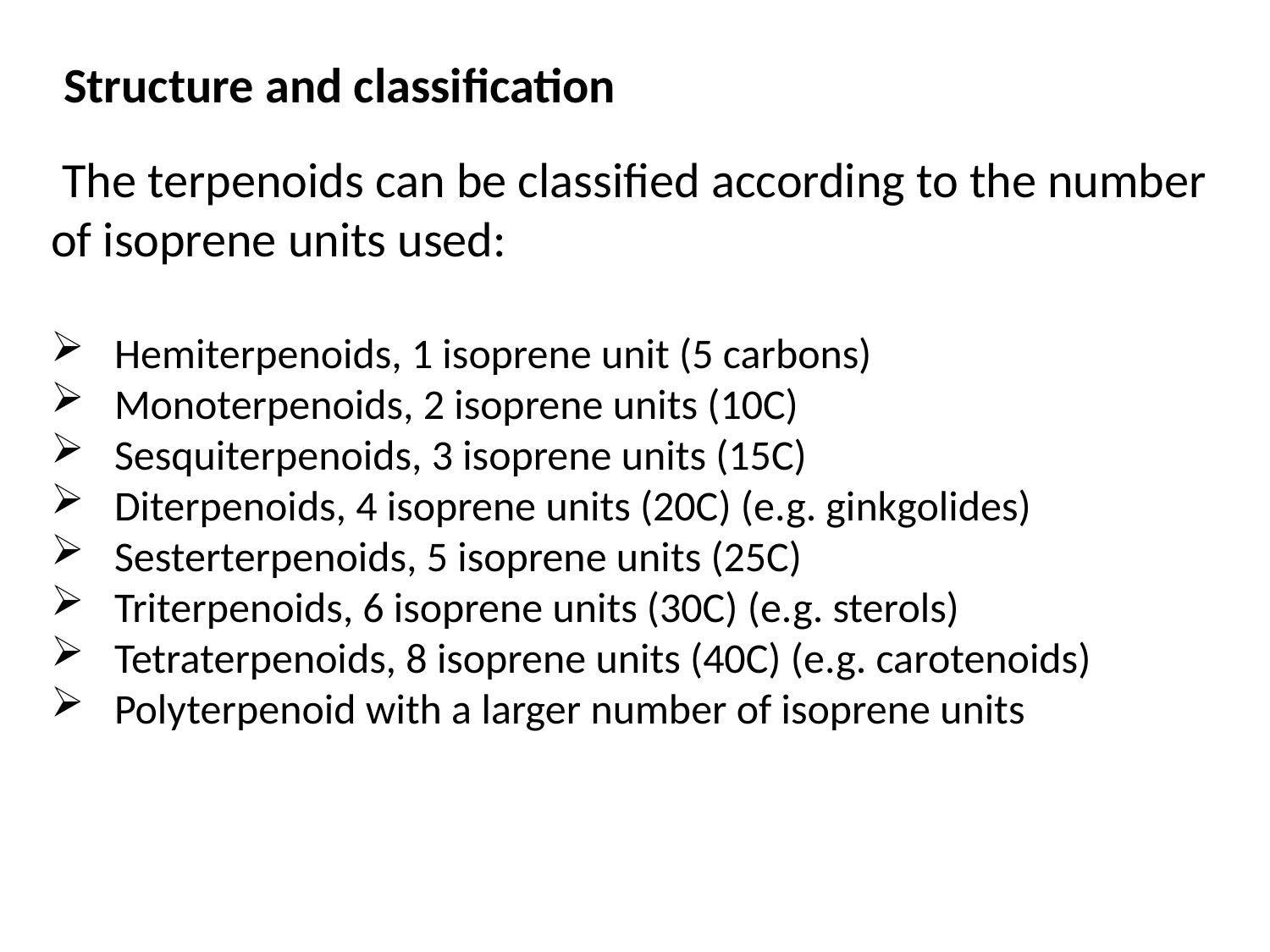

Structure and classification
 The terpenoids can be classified according to the number of isoprene units used:

Hemiterpenoids, 1 isoprene unit (5 carbons)
Monoterpenoids, 2 isoprene units (10C)
Sesquiterpenoids, 3 isoprene units (15C)
Diterpenoids, 4 isoprene units (20C) (e.g. ginkgolides)
Sesterterpenoids, 5 isoprene units (25C)
Triterpenoids, 6 isoprene units (30C) (e.g. sterols)
Tetraterpenoids, 8 isoprene units (40C) (e.g. carotenoids)
Polyterpenoid with a larger number of isoprene units